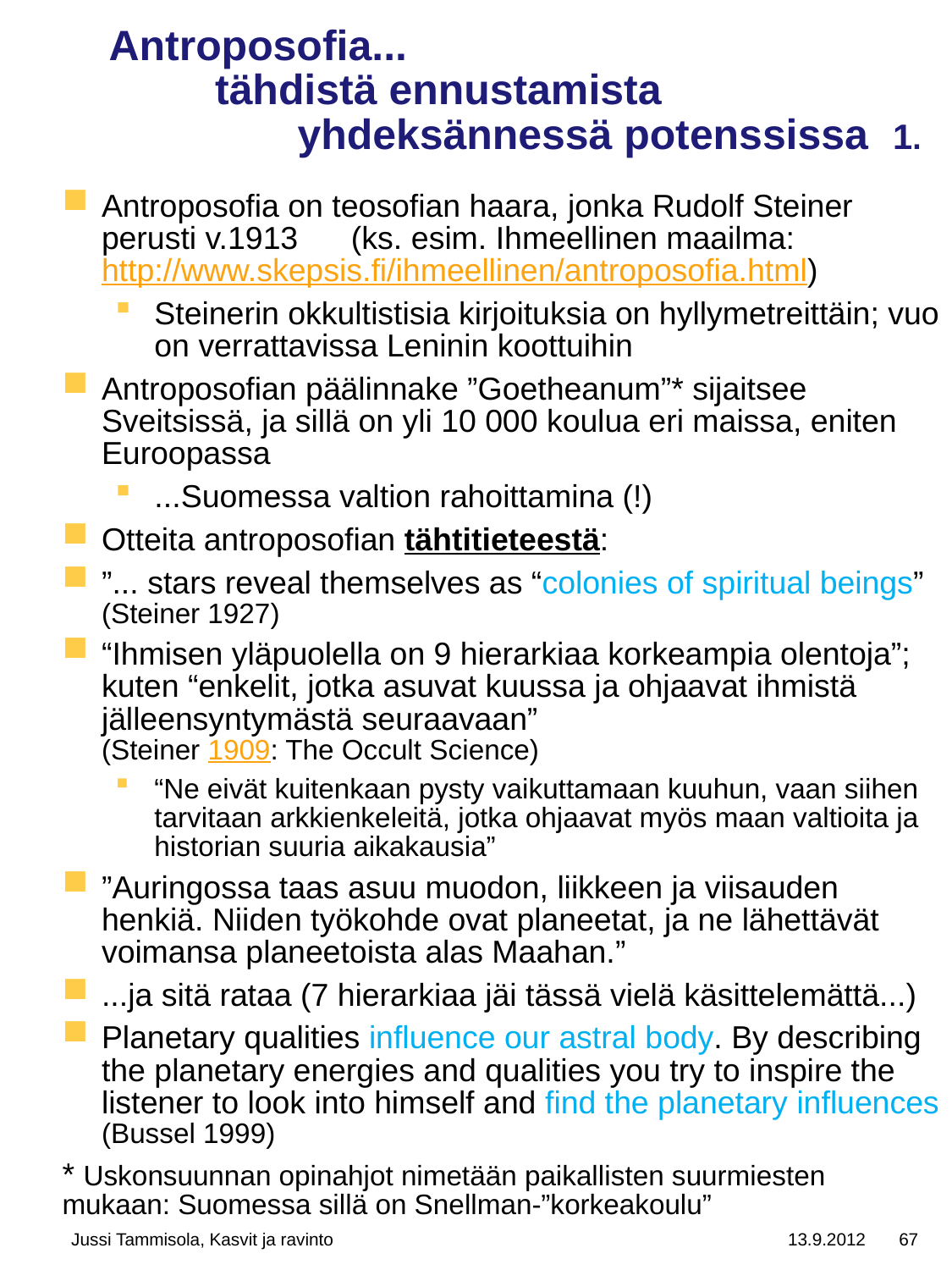

# Antroposofia... tähdistä ennustamista yhdeksännessä potenssissa  1.
Antroposofia on teosofian haara, jonka Rudolf Steiner perusti v.1913      (ks. esim. Ihmeellinen maailma: http://www.skepsis.fi/ihmeellinen/antroposofia.html)
Steinerin okkultistisia kirjoituksia on hyllymetreittäin; vuo on verrattavissa Leninin koottuihin
Antroposofian päälinnake ”Goetheanum”* sijaitsee Sveitsissä, ja sillä on yli 10 000 koulua eri maissa, eniten Euroopassa
...Suomessa valtion rahoittamina (!)
Otteita antroposofian tähtitieteestä:
”... stars reveal themselves as “colonies of spiritual beings” (Steiner 1927)
“Ihmisen yläpuolella on 9 hierarkiaa korkeampia olentoja”; kuten “enkelit, jotka asuvat kuussa ja ohjaavat ihmistä jälleensyntymästä seuraavaan”
(Steiner 1909: The Occult Science)
“Ne eivät kuitenkaan pysty vaikuttamaan kuuhun, vaan siihen tarvitaan arkkienkeleitä, jotka ohjaavat myös maan valtioita ja historian suuria aikakausia”
”Auringossa taas asuu muodon, liikkeen ja viisauden henkiä. Niiden työkohde ovat planeetat, ja ne lähettävät voimansa planeetoista alas Maahan.”
...ja sitä rataa (7 hierarkiaa jäi tässä vielä käsittelemättä...)
Planetary qualities influence our astral body. By describing the planetary energies and qualities you try to inspire the listener to look into himself and find the planetary influences (Bussel 1999)
* Uskonsuunnan opinahjot nimetään paikallisten suurmiesten mukaan: Suomessa sillä on Snellman-”korkeakoulu”

Jussi Tammisola, Kasvit ja ravinto
13.9.2012
67